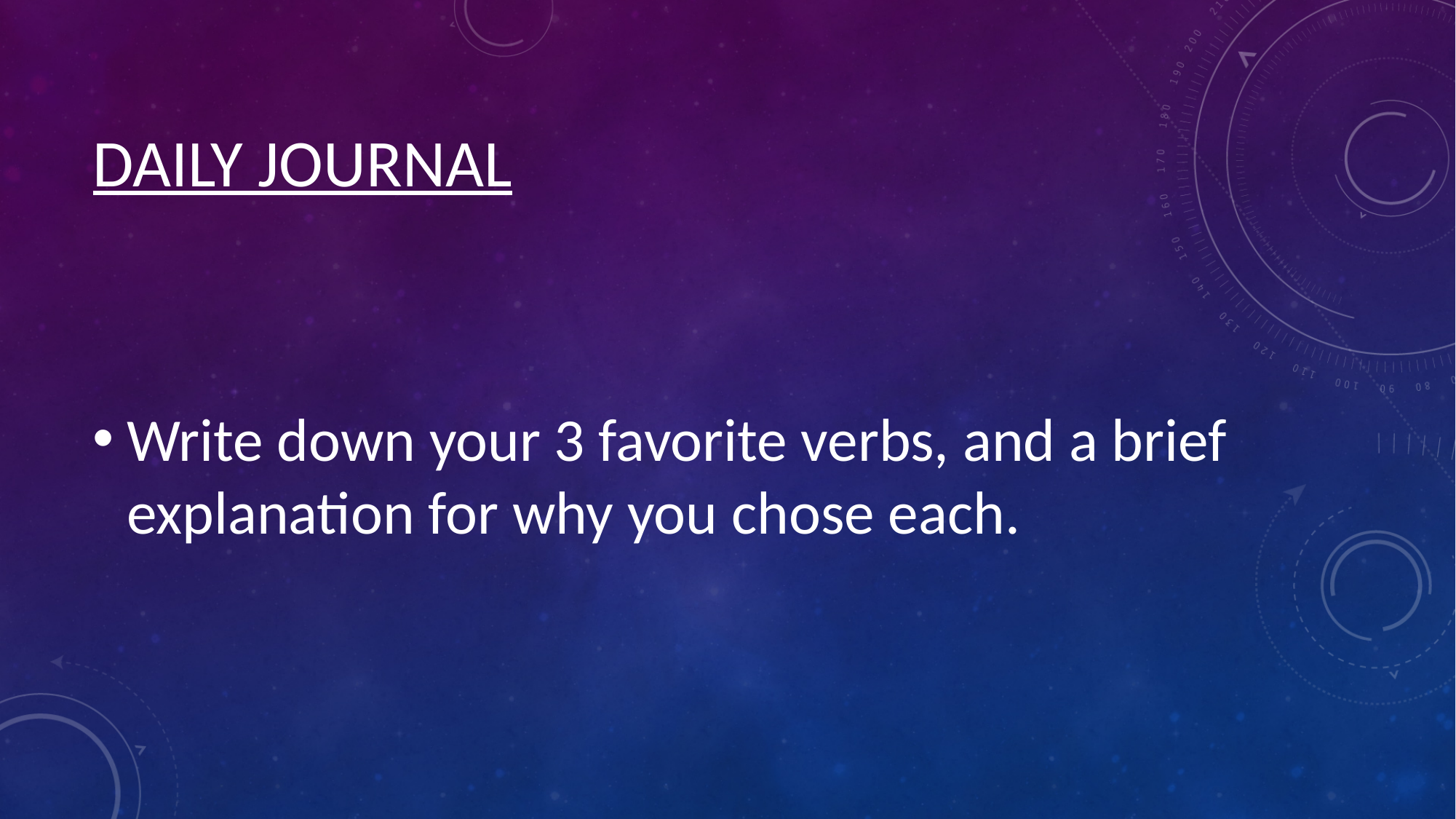

# Daily Journal
Write down your 3 favorite verbs, and a brief explanation for why you chose each.